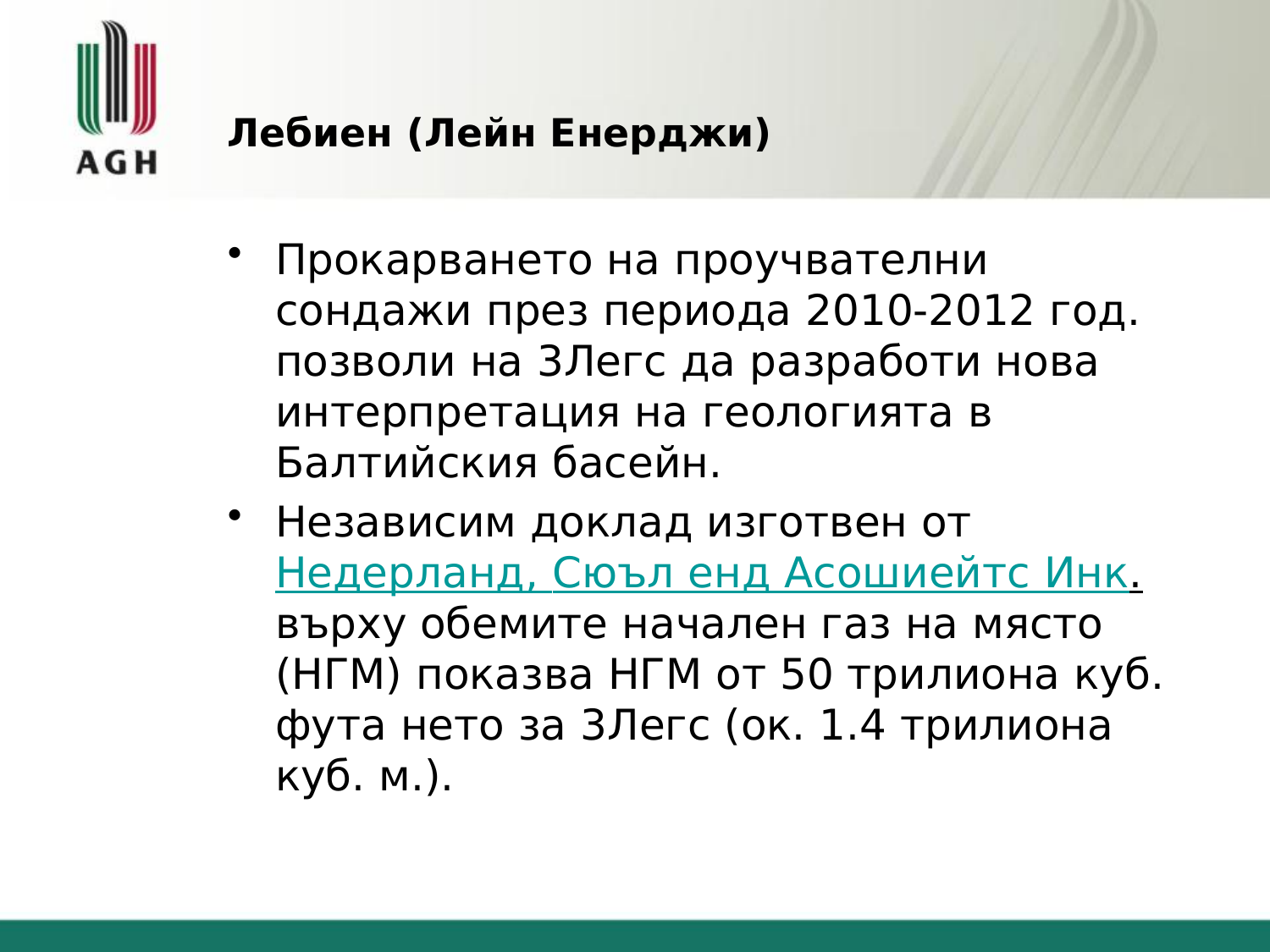

# Лебиен (Лейн Енерджи)
Прокарването на проучвателни сондажи през периода 2010-2012 год. позволи на 3Легс да разработи нова интерпретация на геологията в Балтийския басейн.
Независим доклад изготвен от Недерланд, Сюъл енд Асошиейтс Инк. върху обемите начален газ на място (НГМ) показва НГМ от 50 трилиона куб. фута нето за 3Легс (ок. 1.4 трилиона куб. м.).